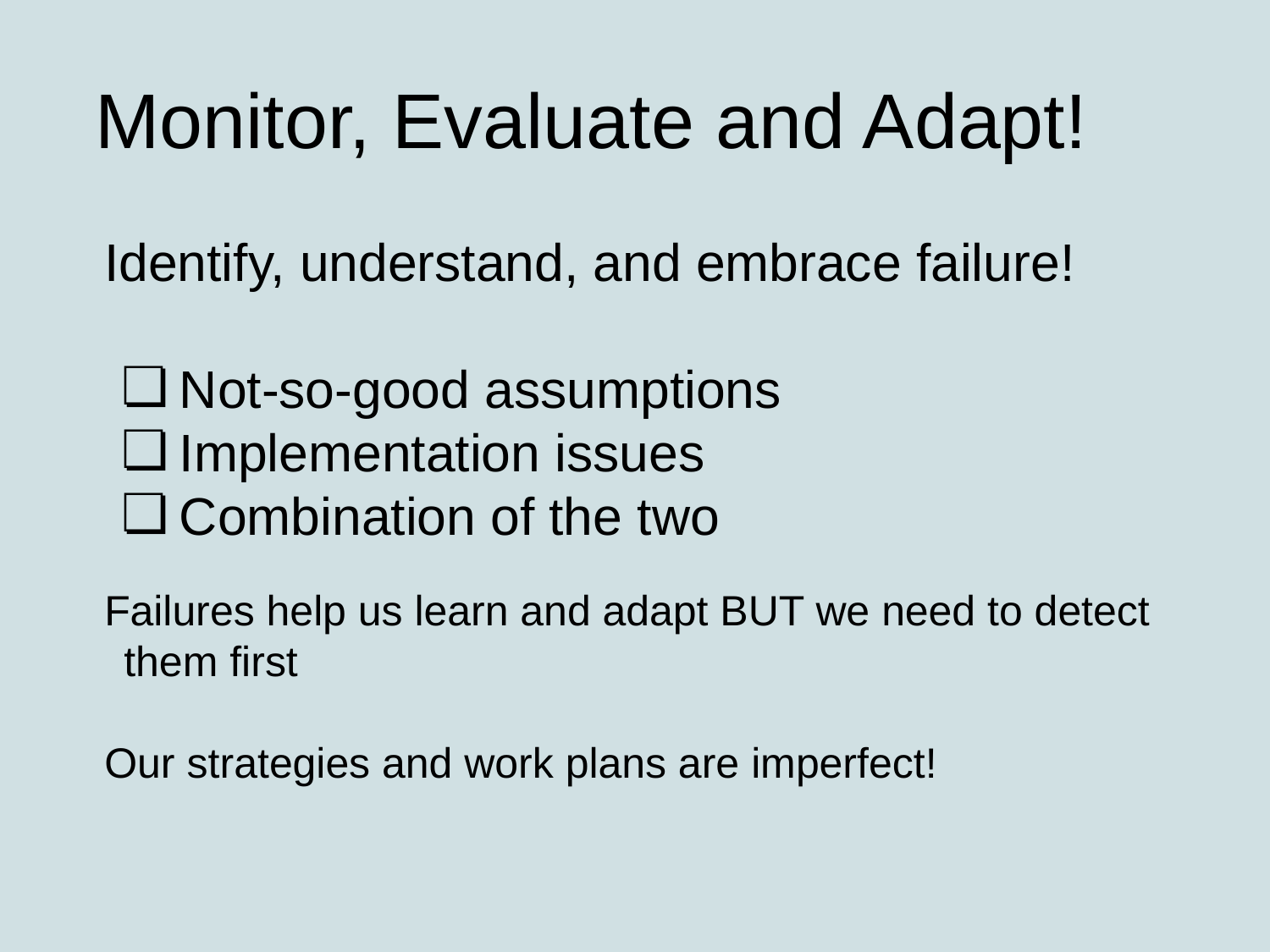

# Monitor, Evaluate and Adapt!
Identify, understand, and embrace failure!

Not-so-good assumptions
Implementation issues
Combination of the two

Failures help us learn and adapt BUT we need to detect them first

Our strategies and work plans are imperfect!